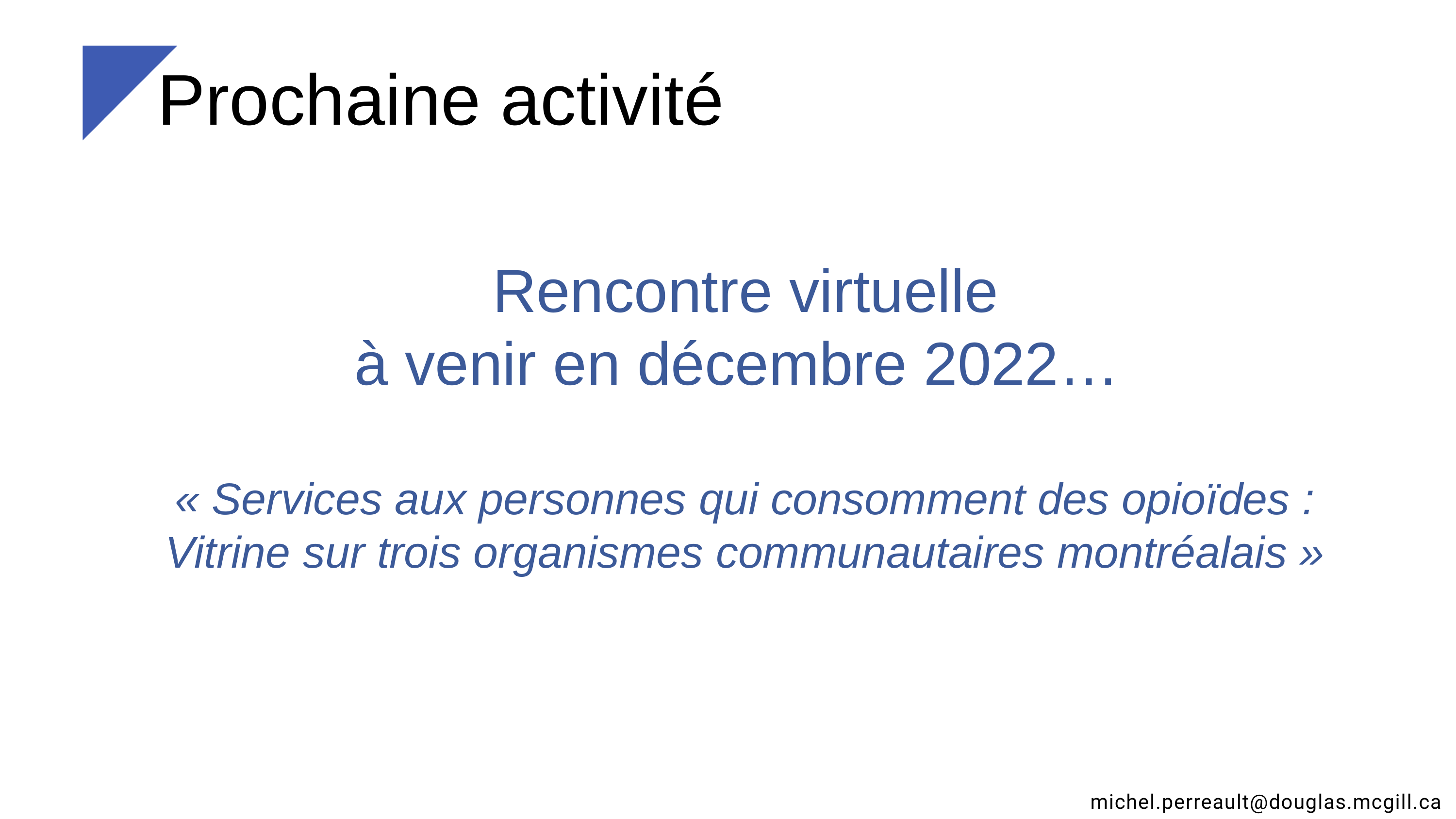

Prochaine activité
Rencontre virtuelle
à venir en décembre 2022…

« Services aux personnes qui consomment des opioïdes : Vitrine sur trois organismes communautaires montréalais »
michel.perreault@douglas.mcgill.ca